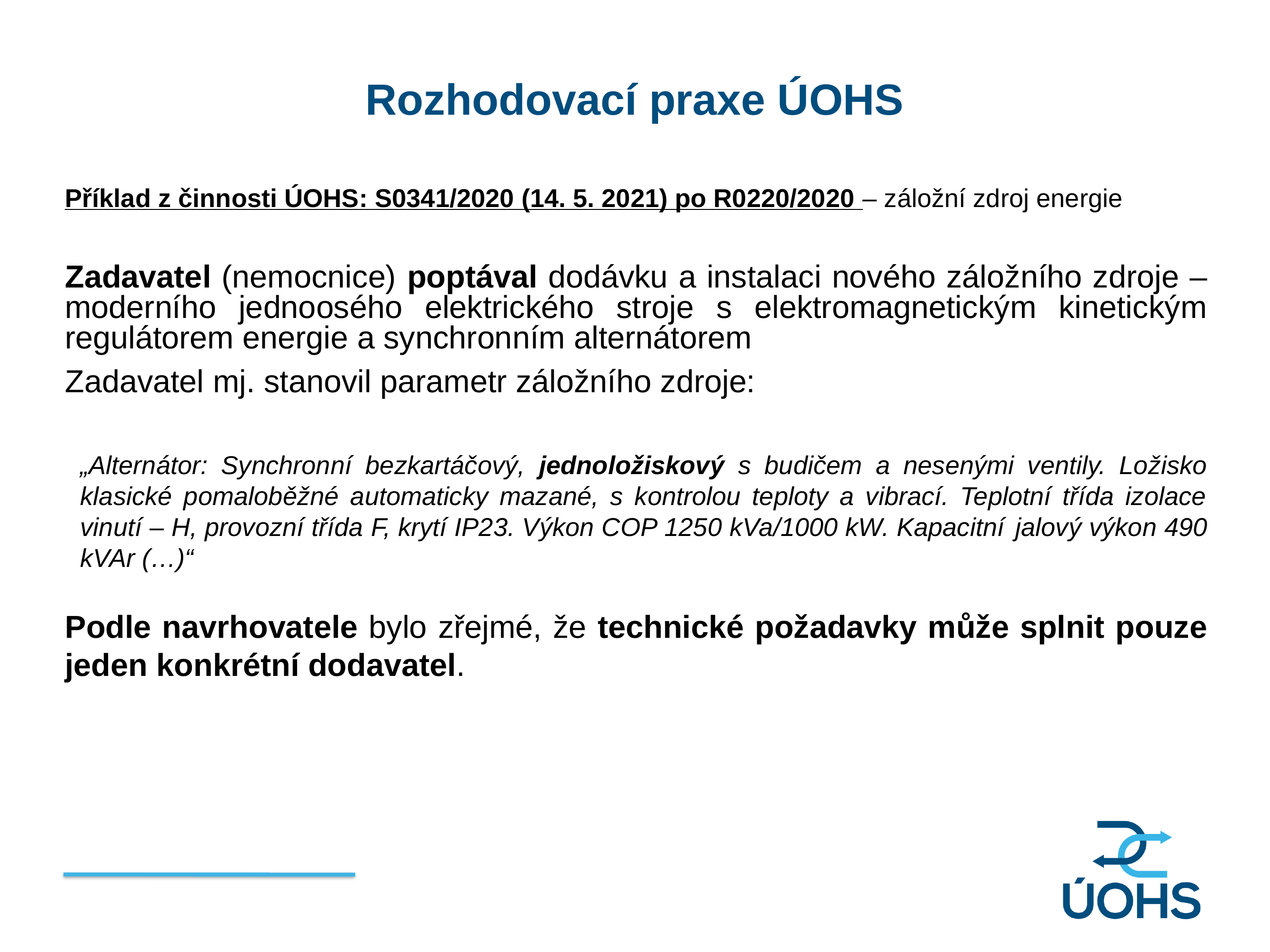

Rozhodovací praxe ÚOHS

Příklad z činnosti ÚOHS: S0341/2020 (14. 5. 2021) po R0220/2020 – záložní zdroj energie

Zadavatel (nemocnice) poptával dodávku a instalaci nového záložního zdroje – moderního jednoosého elektrického stroje s elektromagnetickým kinetickým regulátorem energie a synchronním alternátorem
Zadavatel mj. stanovil parametr záložního zdroje:

„Alternátor: Synchronní bezkartáčový, jednoložiskový s budičem a nesenými ventily. Ložisko klasické pomaloběžné automaticky mazané, s kontrolou teploty a vibrací. Teplotní třída izolace vinutí – H, provozní třída F, krytí IP23. Výkon COP 1250 kVa/1000 kW. Kapacitní 	jalový výkon 490 kVAr (…)“

Podle navrhovatele bylo zřejmé, že technické požadavky může splnit pouze jeden konkrétní dodavatel.